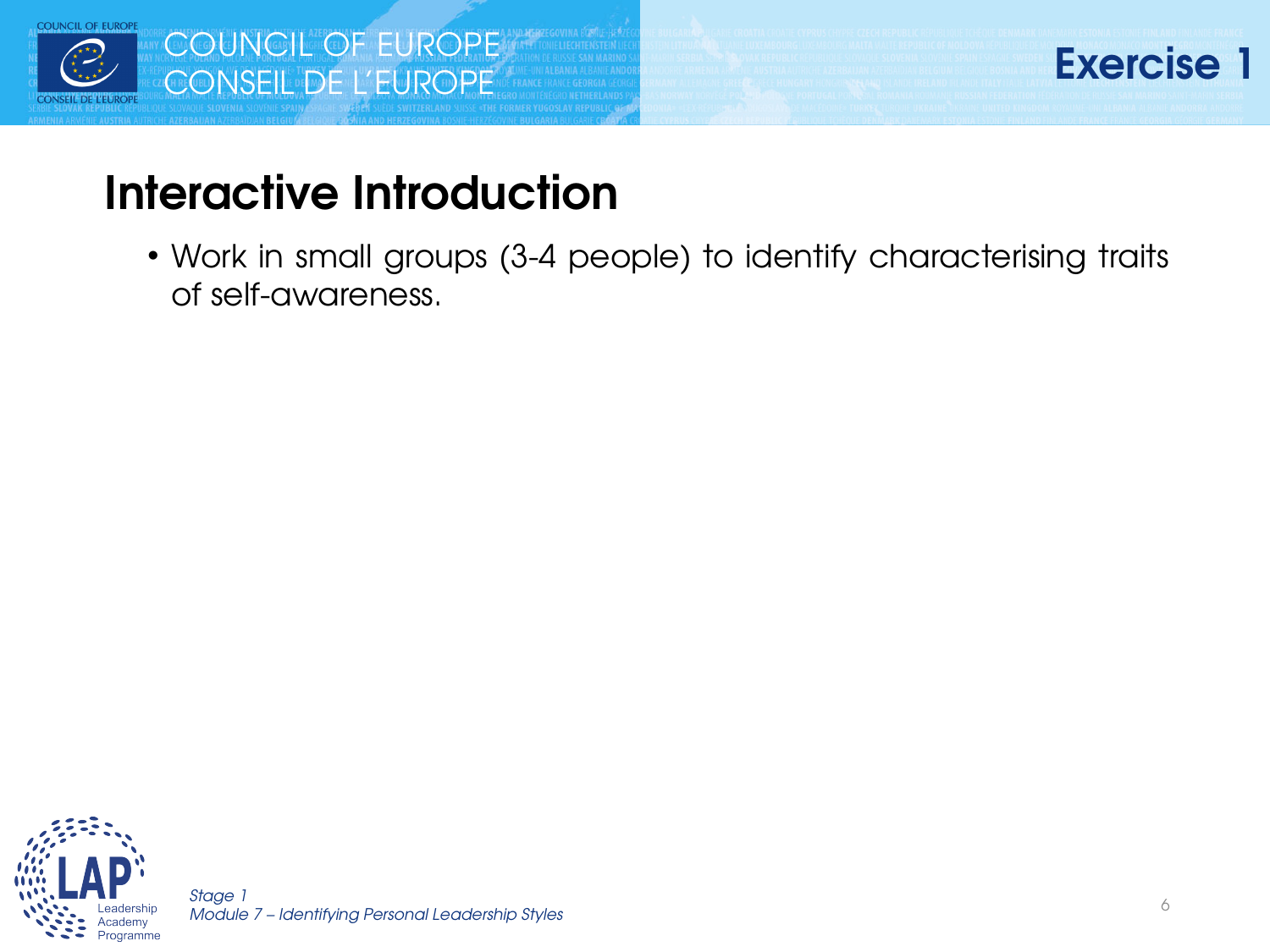

# Exercise 1
Interactive Introduction
Work in small groups (3-4 people) to identify characterising traits of self-awareness.

Stage 1
Module 7 – Identifying Personal Leadership Styles
6